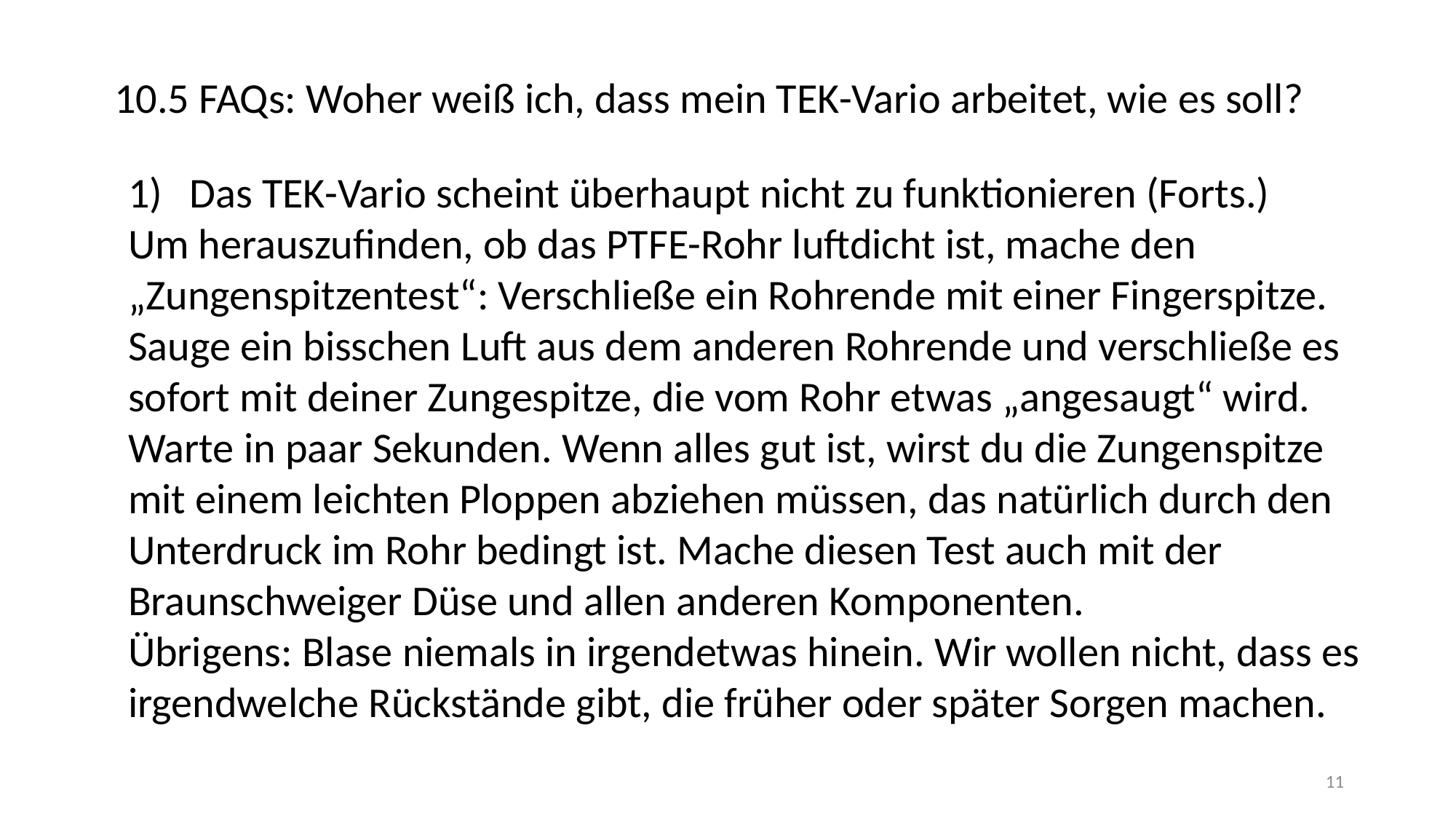

10.5 FAQs: Woher weiß ich, dass mein TEK-Vario arbeitet, wie es soll?
Das TEK-Vario scheint überhaupt nicht zu funktionieren (Forts.)
Um herauszufinden, ob das PTFE-Rohr luftdicht ist, mache den „Zungenspitzentest“: Verschließe ein Rohrende mit einer Fingerspitze. Sauge ein bisschen Luft aus dem anderen Rohrende und verschließe es sofort mit deiner Zungespitze, die vom Rohr etwas „angesaugt“ wird. Warte in paar Sekunden. Wenn alles gut ist, wirst du die Zungenspitze mit einem leichten Ploppen abziehen müssen, das natürlich durch den Unterdruck im Rohr bedingt ist. Mache diesen Test auch mit der Braunschweiger Düse und allen anderen Komponenten.
Übrigens: Blase niemals in irgendetwas hinein. Wir wollen nicht, dass es irgendwelche Rückstände gibt, die früher oder später Sorgen machen.

11